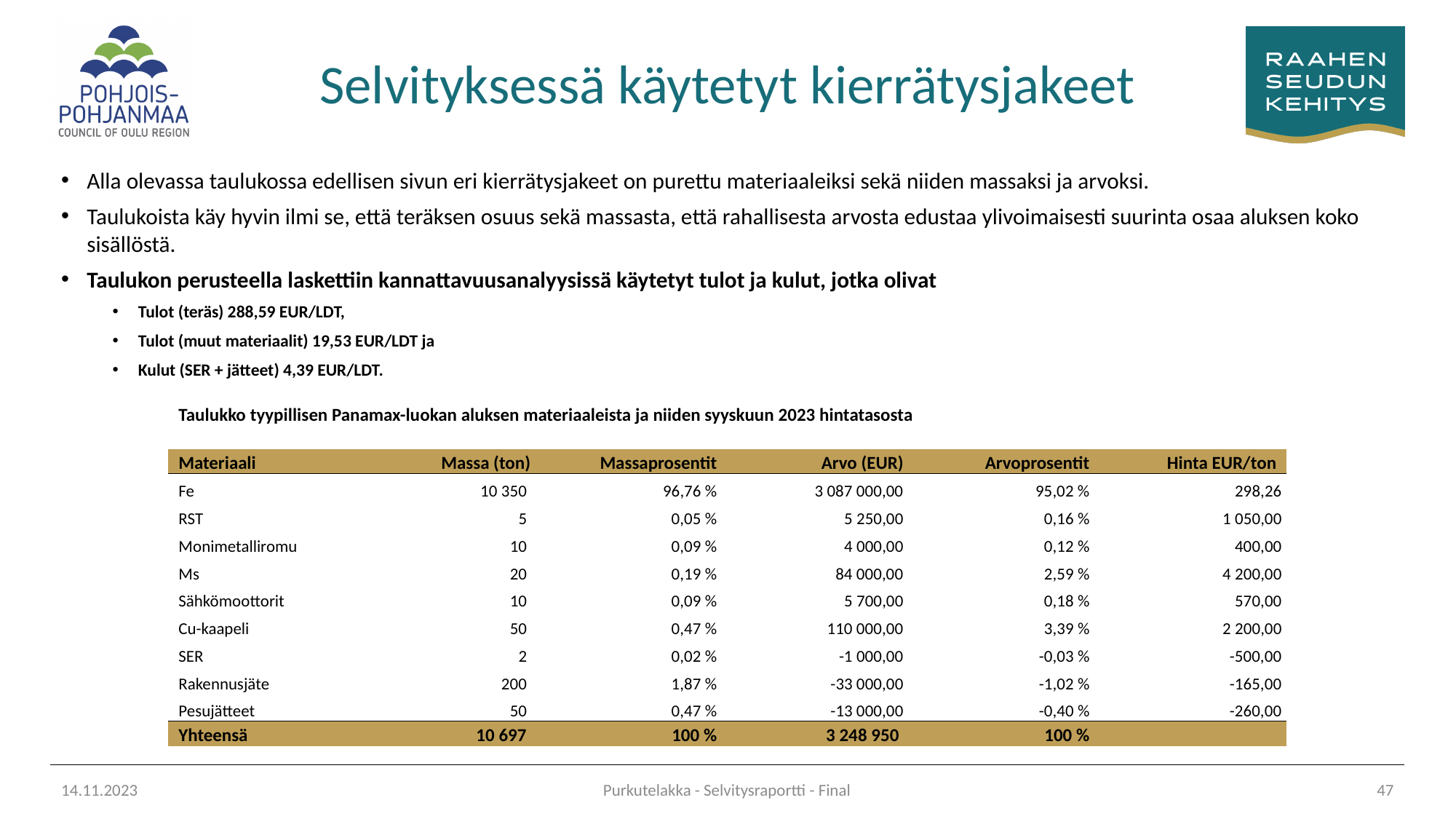

# Selvityksessä käytetyt kierrätysjakeet
Alla olevassa taulukossa edellisen sivun eri kierrätysjakeet on purettu materiaaleiksi sekä niiden massaksi ja arvoksi.
Taulukoista käy hyvin ilmi se, että teräksen osuus sekä massasta, että rahallisesta arvosta edustaa ylivoimaisesti suurinta osaa aluksen koko sisällöstä.
Taulukon perusteella laskettiin kannattavuusanalyysissä käytetyt tulot ja kulut, jotka olivat
Tulot (teräs) 288,59 EUR/LDT,
Tulot (muut materiaalit) 19,53 EUR/LDT ja
Kulut (SER + jätteet) 4,39 EUR/LDT.
| Taulukko tyypillisen Panamax-luokan aluksen materiaaleista ja niiden syyskuun 2023 hintatasosta |  |  |  |  |  |
| --- | --- | --- | --- | --- | --- |
|  |  |  |  |  |  |
| Materiaali | Massa (ton) | Massaprosentit | Arvo (EUR) | Arvoprosentit | Hinta EUR/ton |
| Fe | 10 350 | 96,76 % | 3 087 000,00 | 95,02 % | 298,26 |
| RST | 5 | 0,05 % | 5 250,00 | 0,16 % | 1 050,00 |
| Monimetalliromu | 10 | 0,09 % | 4 000,00 | 0,12 % | 400,00 |
| Ms | 20 | 0,19 % | 84 000,00 | 2,59 % | 4 200,00 |
| Sähkömoottorit | 10 | 0,09 % | 5 700,00 | 0,18 % | 570,00 |
| Cu-kaapeli | 50 | 0,47 % | 110 000,00 | 3,39 % | 2 200,00 |
| SER | 2 | 0,02 % | -1 000,00 | -0,03 % | -500,00 |
| Rakennusjäte | 200 | 1,87 % | -33 000,00 | -1,02 % | -165,00 |
| Pesujätteet | 50 | 0,47 % | -13 000,00 | -0,40 % | -260,00 |
| Yhteensä | 10 697 | 100 % | 3 248 950 | 100 % |  |
14.11.2023
Purkutelakka - Selvitysraportti - Final
47